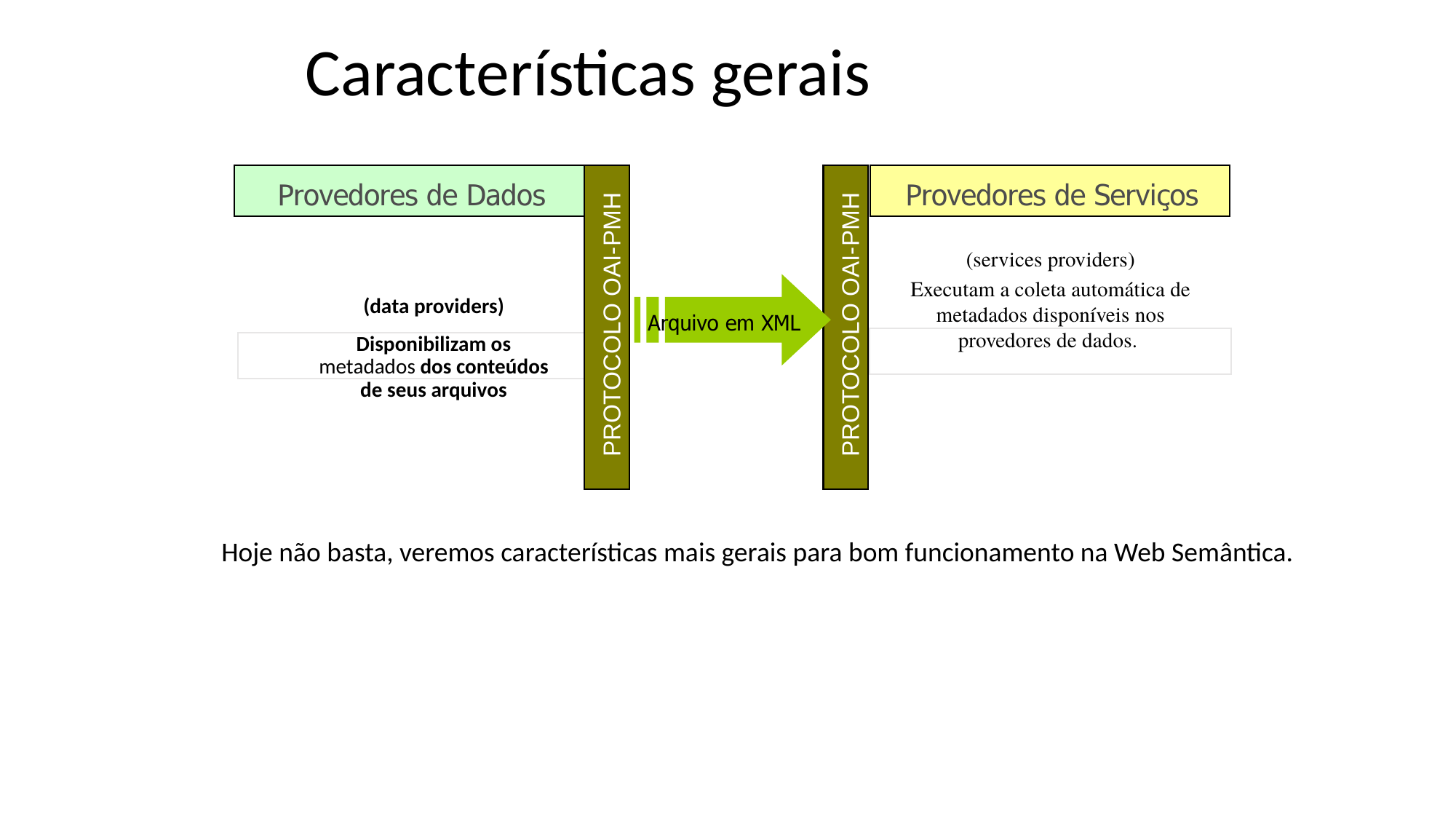

Características gerais
Provedores de Dados
Provedores de Serviços
(services providers)
Executam a coleta automática de metadados disponíveis nos provedores de dados.

(data providers)
Disponibilizam os metadados dos conteúdos de seus arquivos

Arquivo em XML
PROTOCOLO OAI-PMH
PROTOCOLO OAI-PMH

Hoje não basta, veremos características mais gerais para bom funcionamento na Web Semântica.